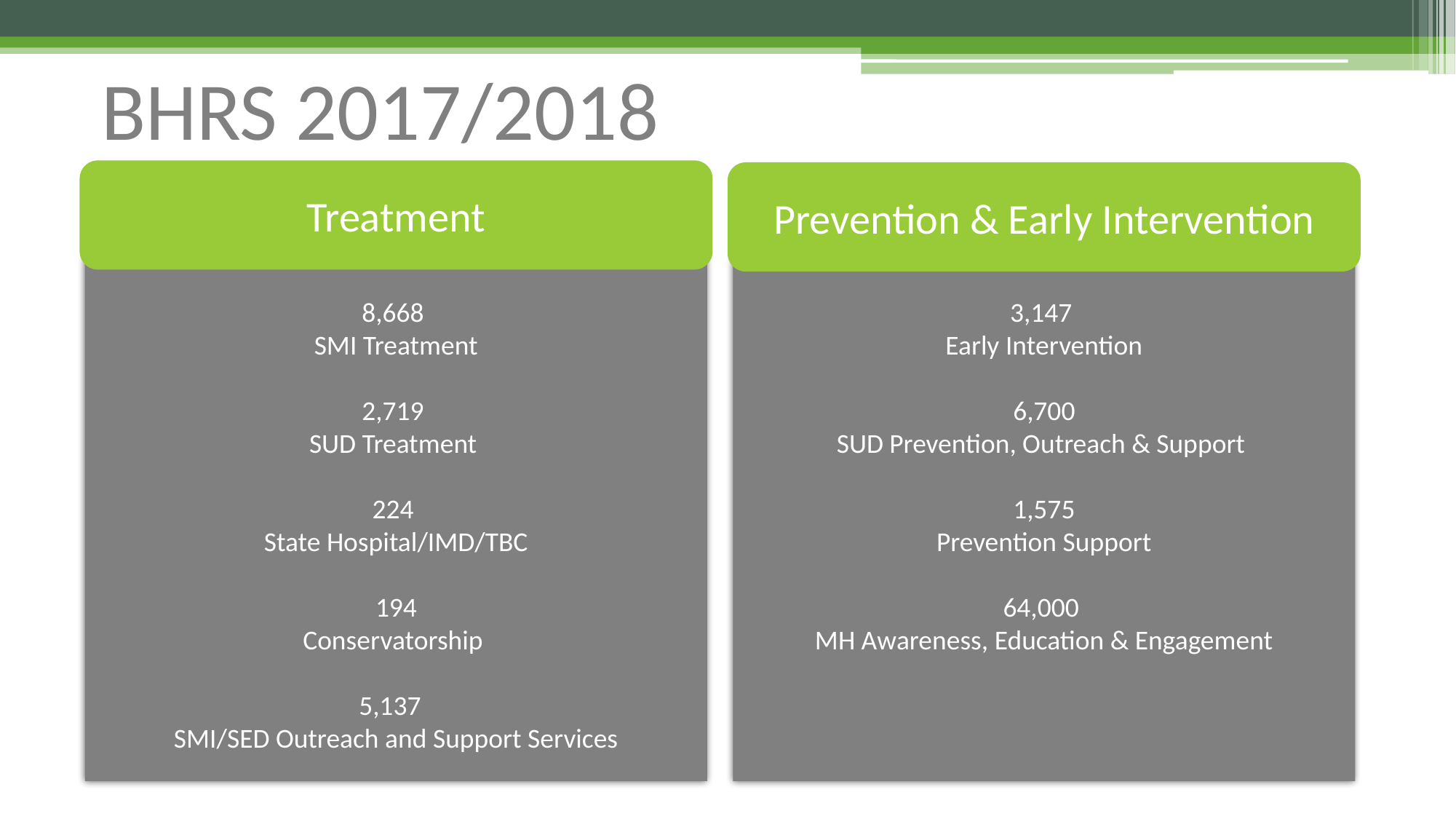

BHRS 2017/2018
Treatment
Prevention & Early Intervention

3,147
Early Intervention

6,700
SUD Prevention, Outreach & Support

1,575
Prevention Support

64,000
MH Awareness, Education & Engagement

8,668
SMI Treatment

2,719
SUD Treatment

224
State Hospital/IMD/TBC

194
Conservatorship

5,137
SMI/SED Outreach and Support Services